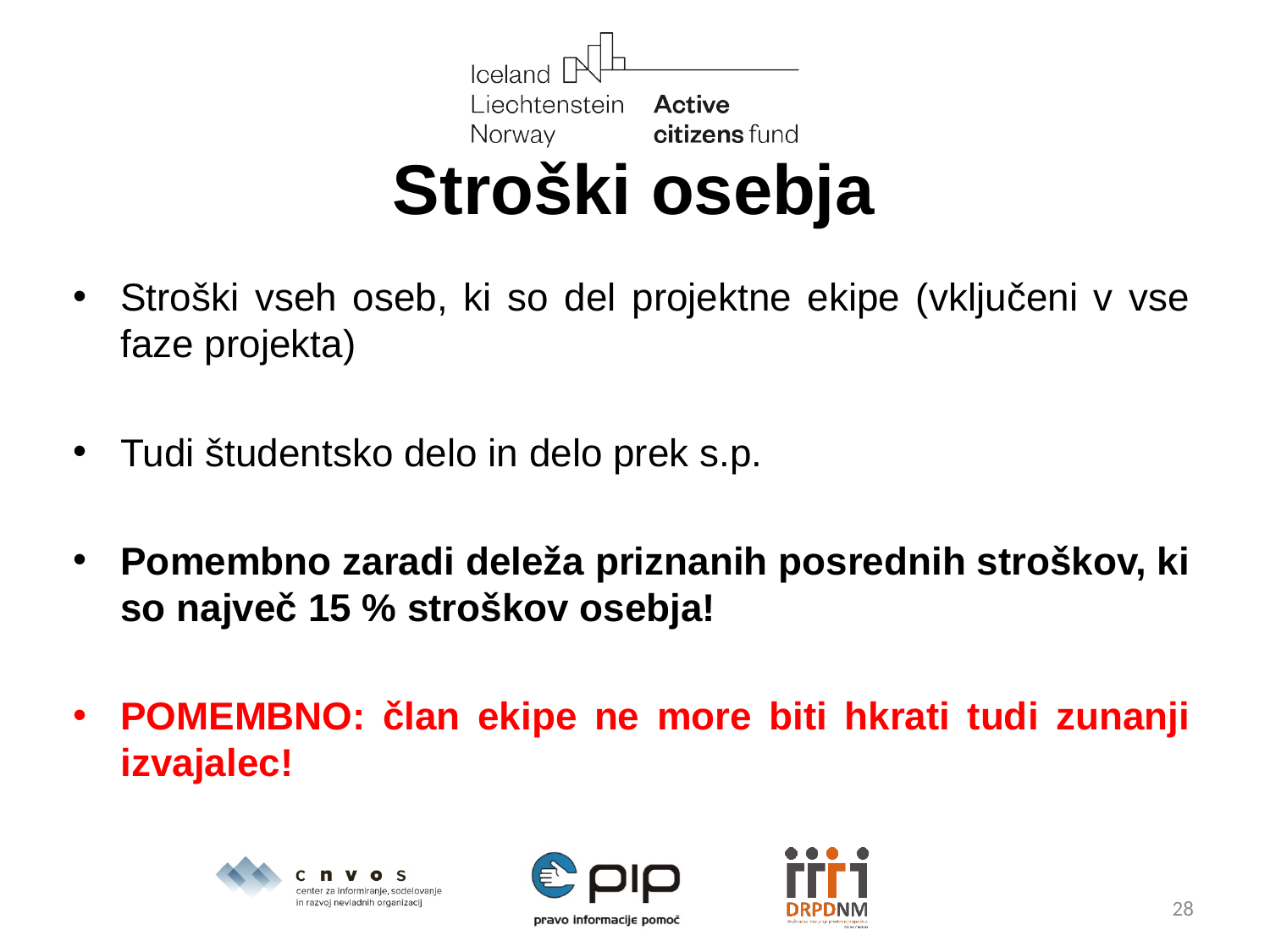

# Stroški osebja
Stroški vseh oseb, ki so del projektne ekipe (vključeni v vse faze projekta)

Tudi študentsko delo in delo prek s.p.

Pomembno zaradi deleža priznanih posrednih stroškov, ki so največ 15 % stroškov osebja!

POMEMBNO: član ekipe ne more biti hkrati tudi zunanji izvajalec!

28